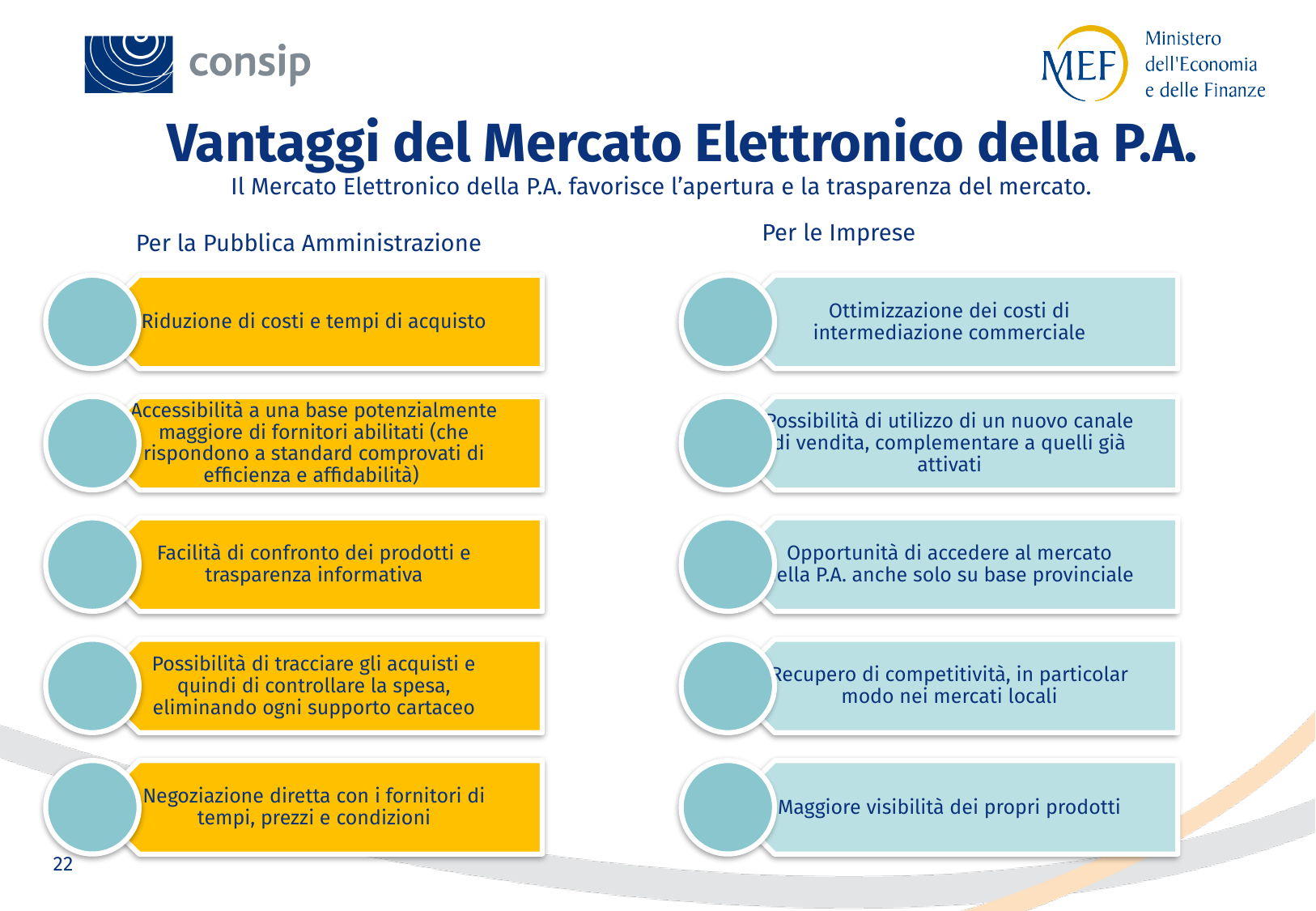

Vantaggi del Mercato Elettronico della P.A.
Il Mercato Elettronico della P.A. favorisce l’apertura e la trasparenza del mercato.
Per le Imprese
Per la Pubblica Amministrazione
Riduzione di costi e tempi di acquisto
Accessibilità a una base potenzialmente maggiore di fornitori abilitati (che rispondono a standard comprovati di efficienza e affidabilità)
Facilità di confronto dei prodotti e trasparenza informativa
Possibilità di tracciare gli acquisti e quindi di controllare la spesa, eliminando ogni supporto cartaceo
Negoziazione diretta con i fornitori di tempi, prezzi e condizioni
Ottimizzazione dei costi di intermediazione commerciale
Possibilità di utilizzo di un nuovo canale di vendita, complementare a quelli già attivati
Opportunità di accedere al mercato della P.A. anche solo su base provinciale
Recupero di competitività, in particolar modo nei mercati locali
Maggiore visibilità dei propri prodotti